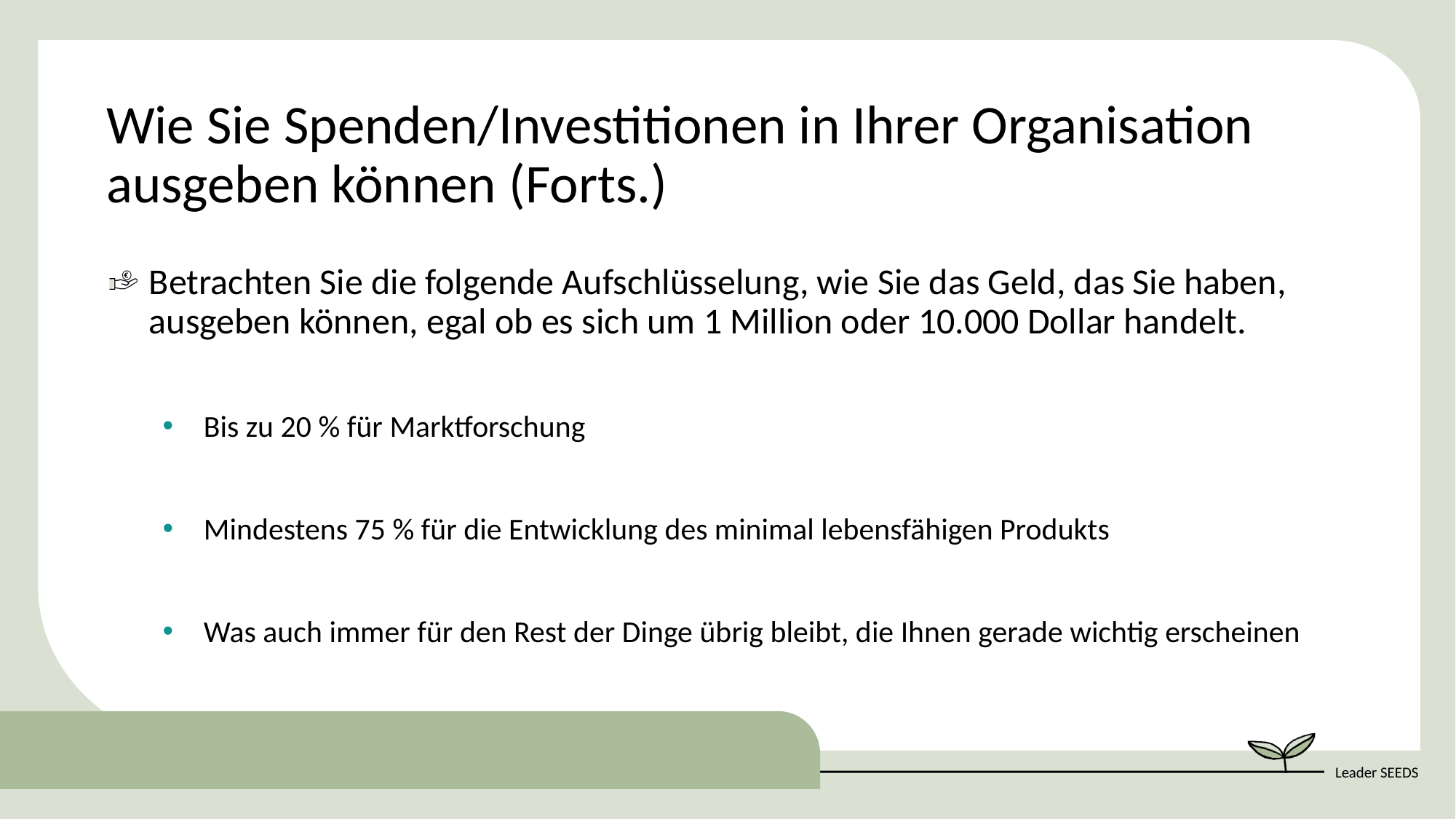

Wie Sie Spenden/Investitionen in Ihrer Organisation ausgeben können (Forts.)
Betrachten Sie die folgende Aufschlüsselung, wie Sie das Geld, das Sie haben, ausgeben können, egal ob es sich um 1 Million oder 10.000 Dollar handelt.

Bis zu 20 % für Marktforschung

Mindestens 75 % für die Entwicklung des minimal lebensfähigen Produkts

Was auch immer für den Rest der Dinge übrig bleibt, die Ihnen gerade wichtig erscheinen